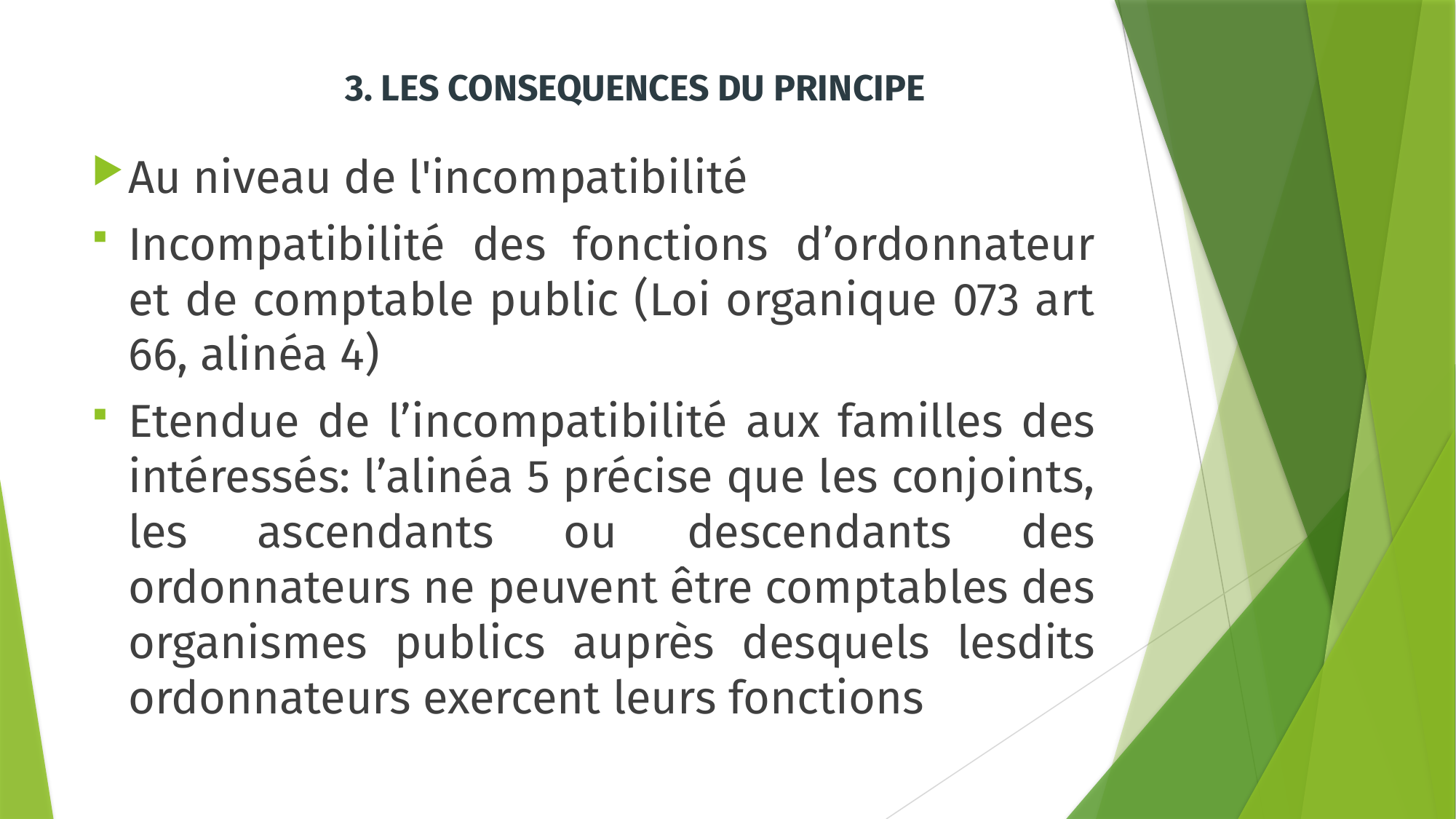

# 3. LES CONSEQUENCES DU PRINCIPE
Au niveau de l'incompatibilité
Incompatibilité des fonctions d’ordonnateur et de comptable public (Loi organique 073 art 66, alinéa 4)
Etendue de l’incompatibilité aux familles des intéressés: l’alinéa 5 précise que les conjoints, les ascendants ou descendants des ordonnateurs ne peuvent être comptables des organismes publics auprès desquels lesdits ordonnateurs exercent leurs fonctions